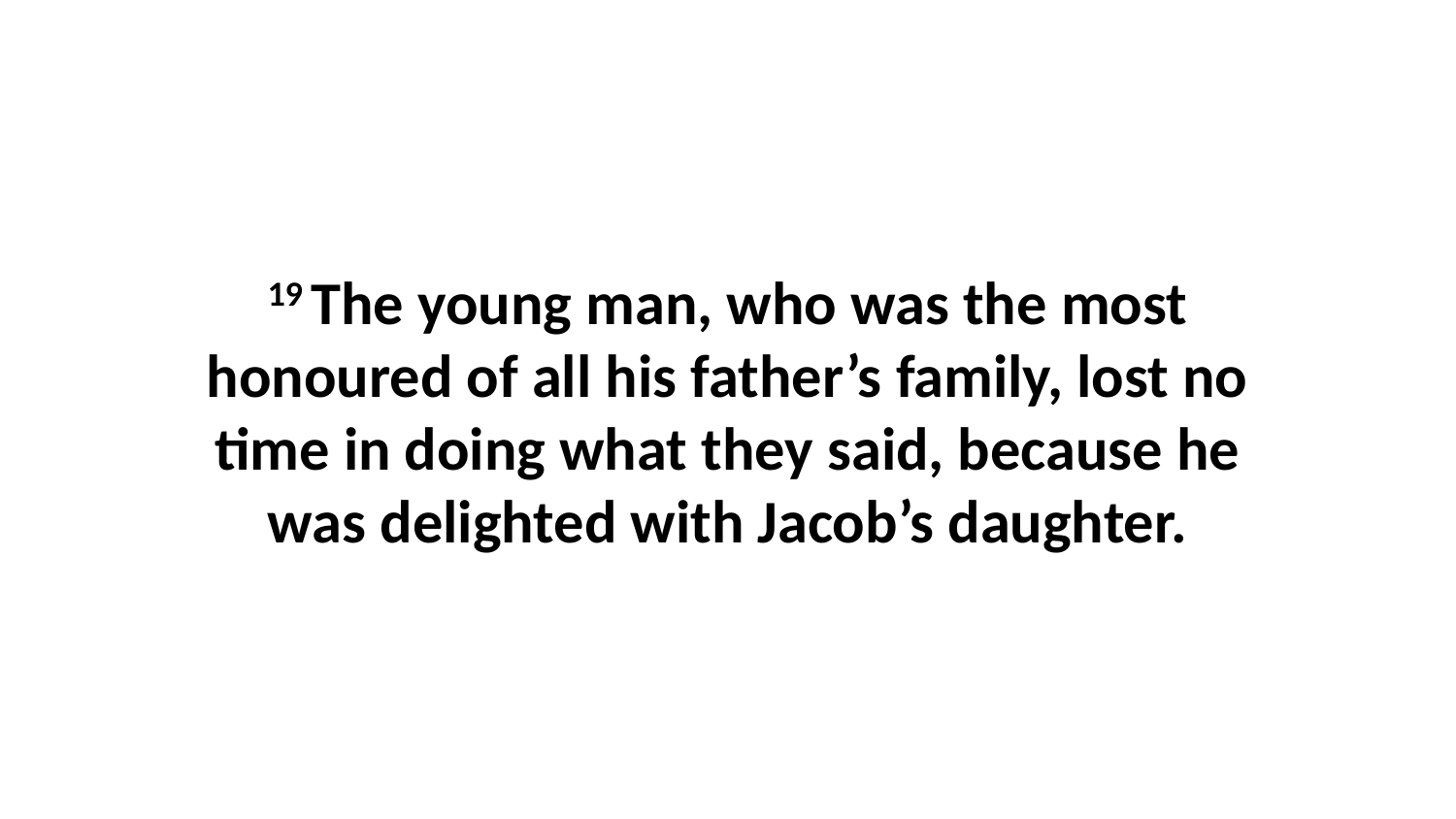

19 The young man, who was the most honoured of all his father’s family, lost no time in doing what they said, because he was delighted with Jacob’s daughter.